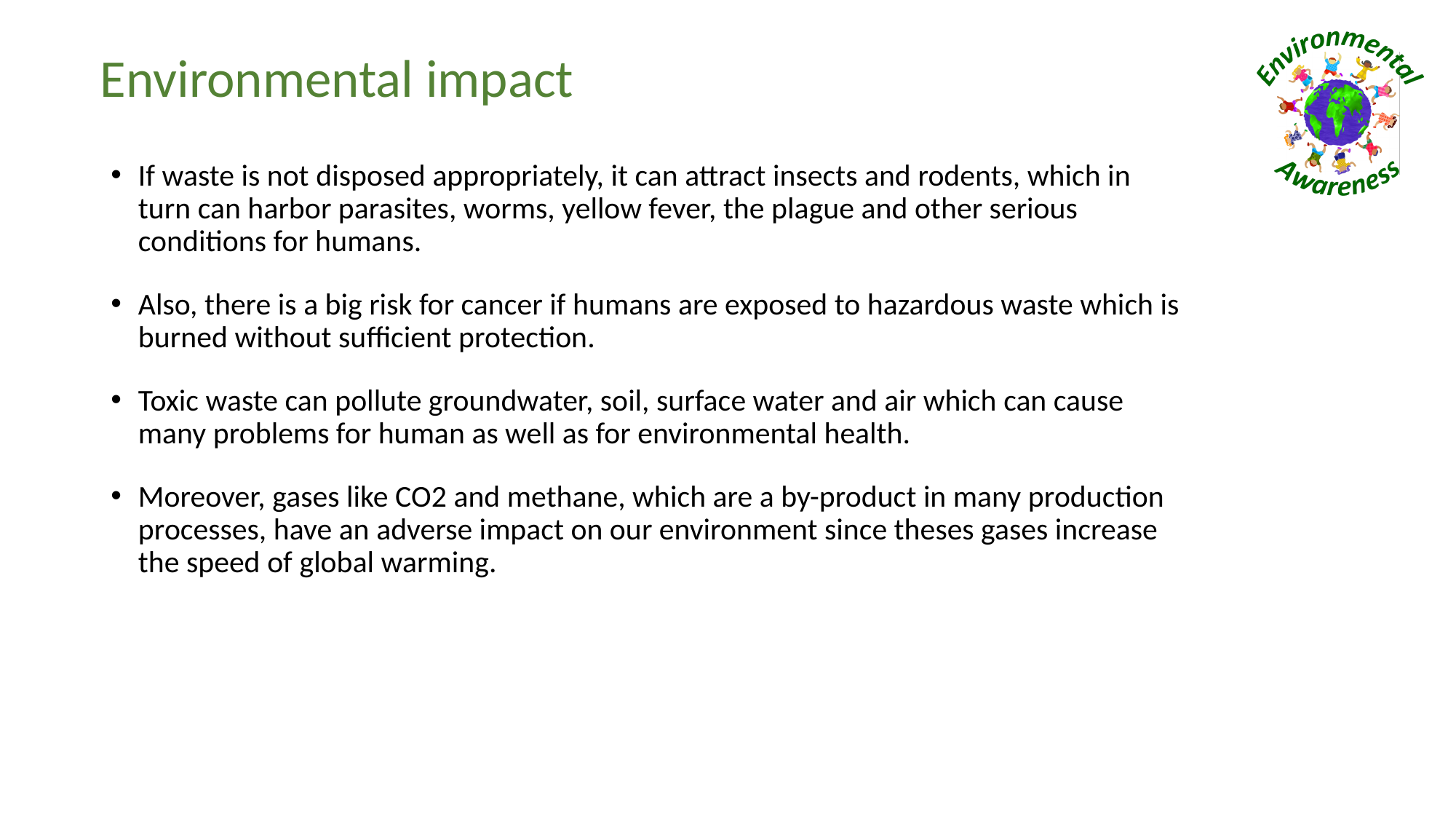

# Environmental impact
If waste is not disposed appropriately, it can attract insects and rodents, which in turn can harbor parasites, worms, yellow fever, the plague and other serious conditions for humans.
Also, there is a big risk for cancer if humans are exposed to hazardous waste which is burned without sufficient protection.
Toxic waste can pollute groundwater, soil, surface water and air which can cause many problems for human as well as for environmental health.
Moreover, gases like CO2 and methane, which are a by-product in many production processes, have an adverse impact on our environment since theses gases increase the speed of global warming.